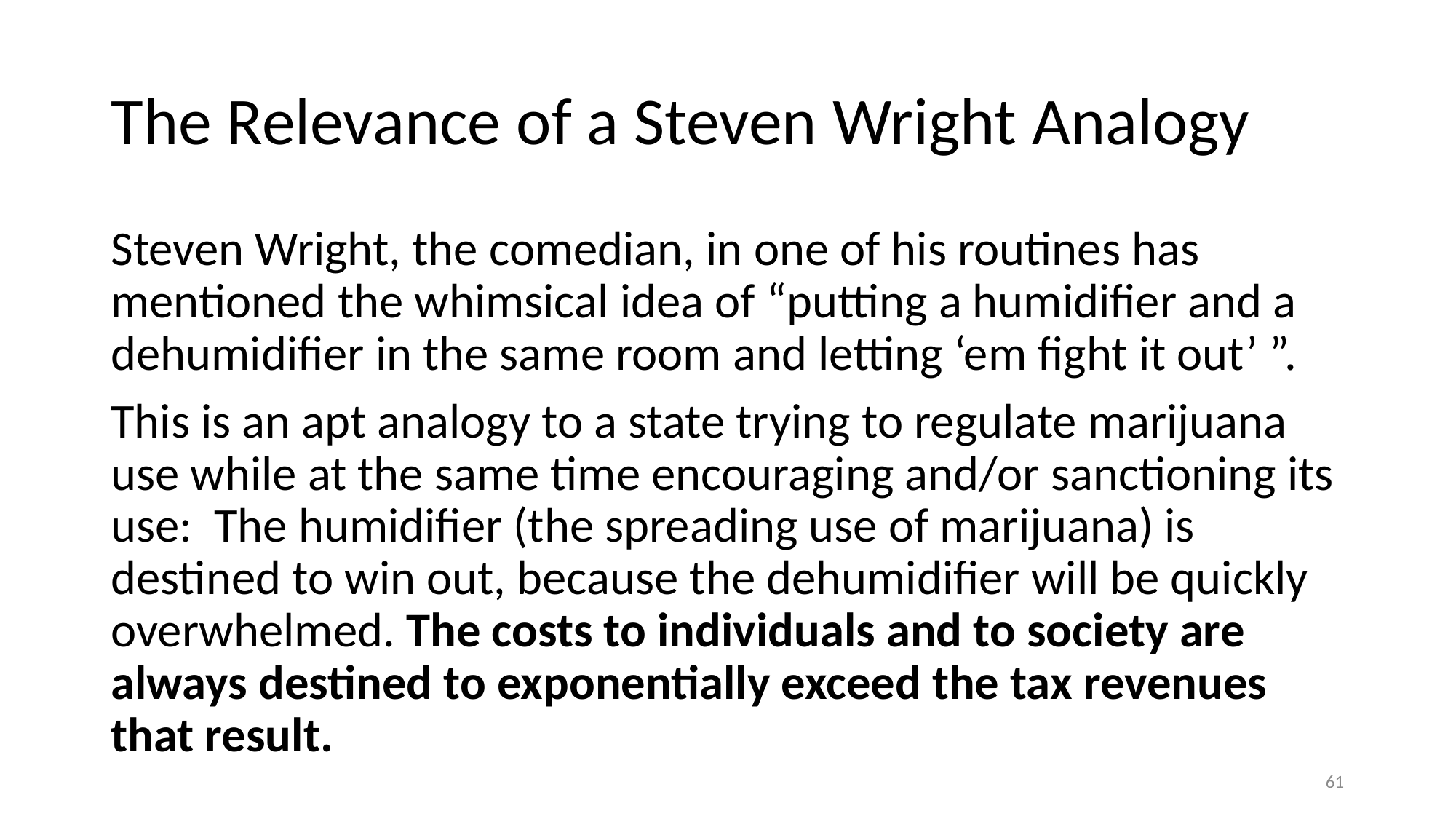

# The Relevance of a Steven Wright Analogy
Steven Wright, the comedian, in one of his routines has mentioned the whimsical idea of “putting a humidifier and a dehumidifier in the same room and letting ‘em fight it out’ ”.
This is an apt analogy to a state trying to regulate marijuana use while at the same time encouraging and/or sanctioning its use:  The humidifier (the spreading use of marijuana) is destined to win out, because the dehumidifier will be quickly overwhelmed. The costs to individuals and to society are always destined to exponentially exceed the tax revenues that result.

61